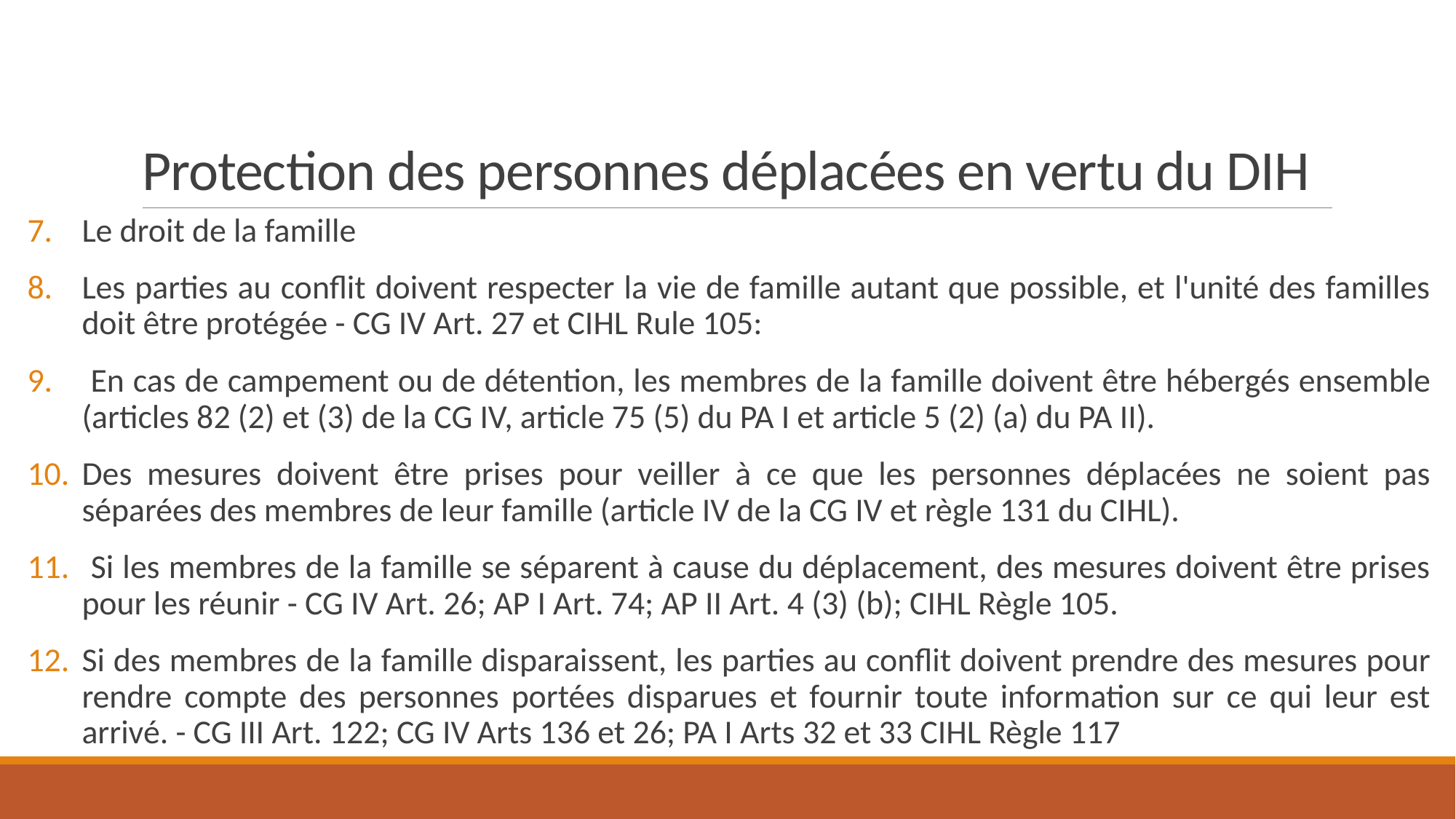

# Protection des personnes déplacées en vertu du DIH
Le droit de la famille
Les parties au conflit doivent respecter la vie de famille autant que possible, et l'unité des familles doit être protégée - CG IV Art. 27 et CIHL Rule 105:
 En cas de campement ou de détention, les membres de la famille doivent être hébergés ensemble (articles 82 (2) et (3) de la CG IV, article 75 (5) du PA I et article 5 (2) (a) du PA II).
Des mesures doivent être prises pour veiller à ce que les personnes déplacées ne soient pas séparées des membres de leur famille (article IV de la CG IV et règle 131 du CIHL).
 Si les membres de la famille se séparent à cause du déplacement, des mesures doivent être prises pour les réunir - CG IV Art. 26; AP I Art. 74; AP II Art. 4 (3) (b); CIHL Règle 105.
Si des membres de la famille disparaissent, les parties au conflit doivent prendre des mesures pour rendre compte des personnes portées disparues et fournir toute information sur ce qui leur est arrivé. - CG III Art. 122; CG IV Arts 136 et 26; PA I Arts 32 et 33 CIHL Règle 117